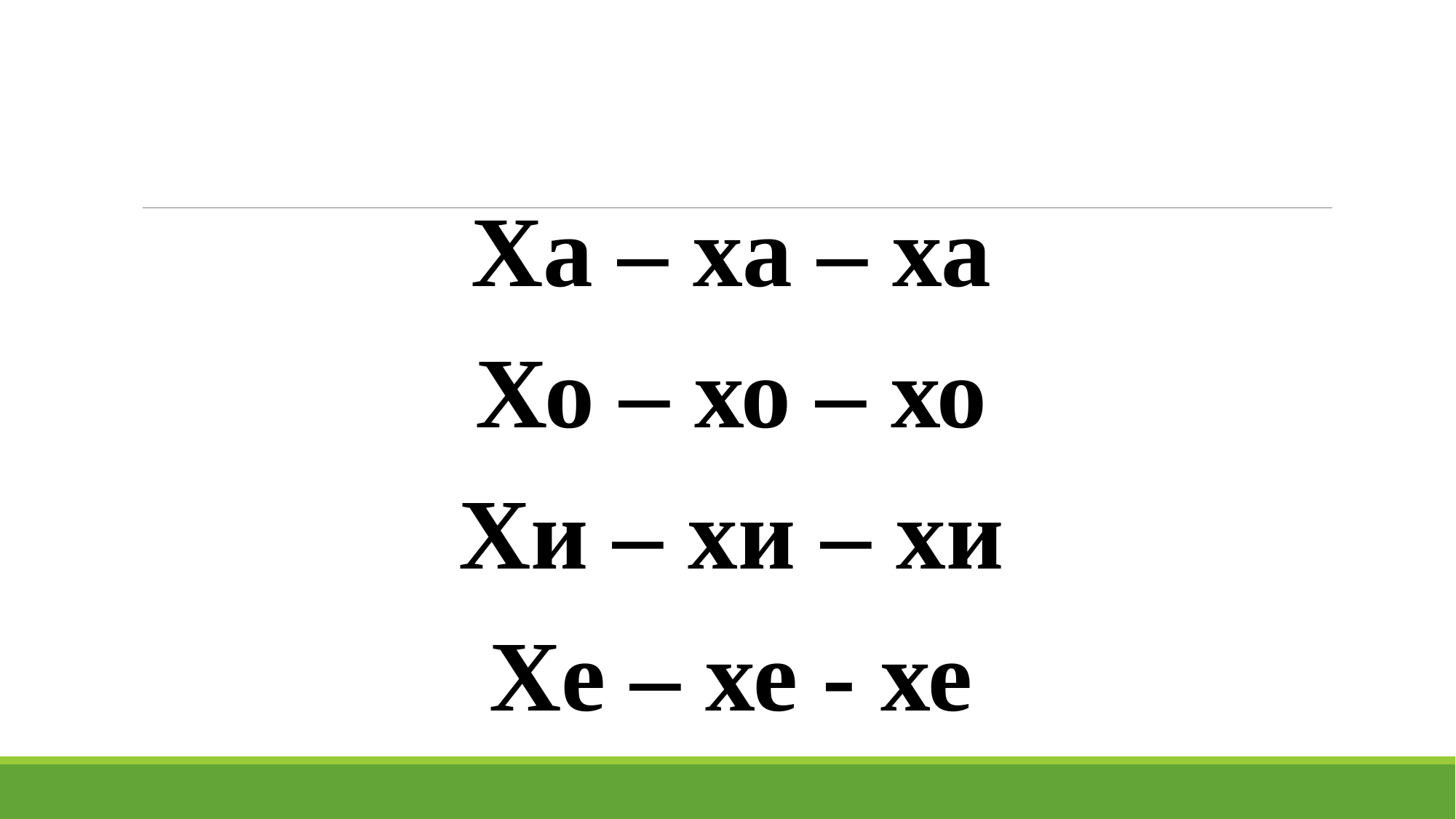

#
Ха – ха – ха
Хо – хо – хо
Хи – хи – хи
Хе – хе - хе